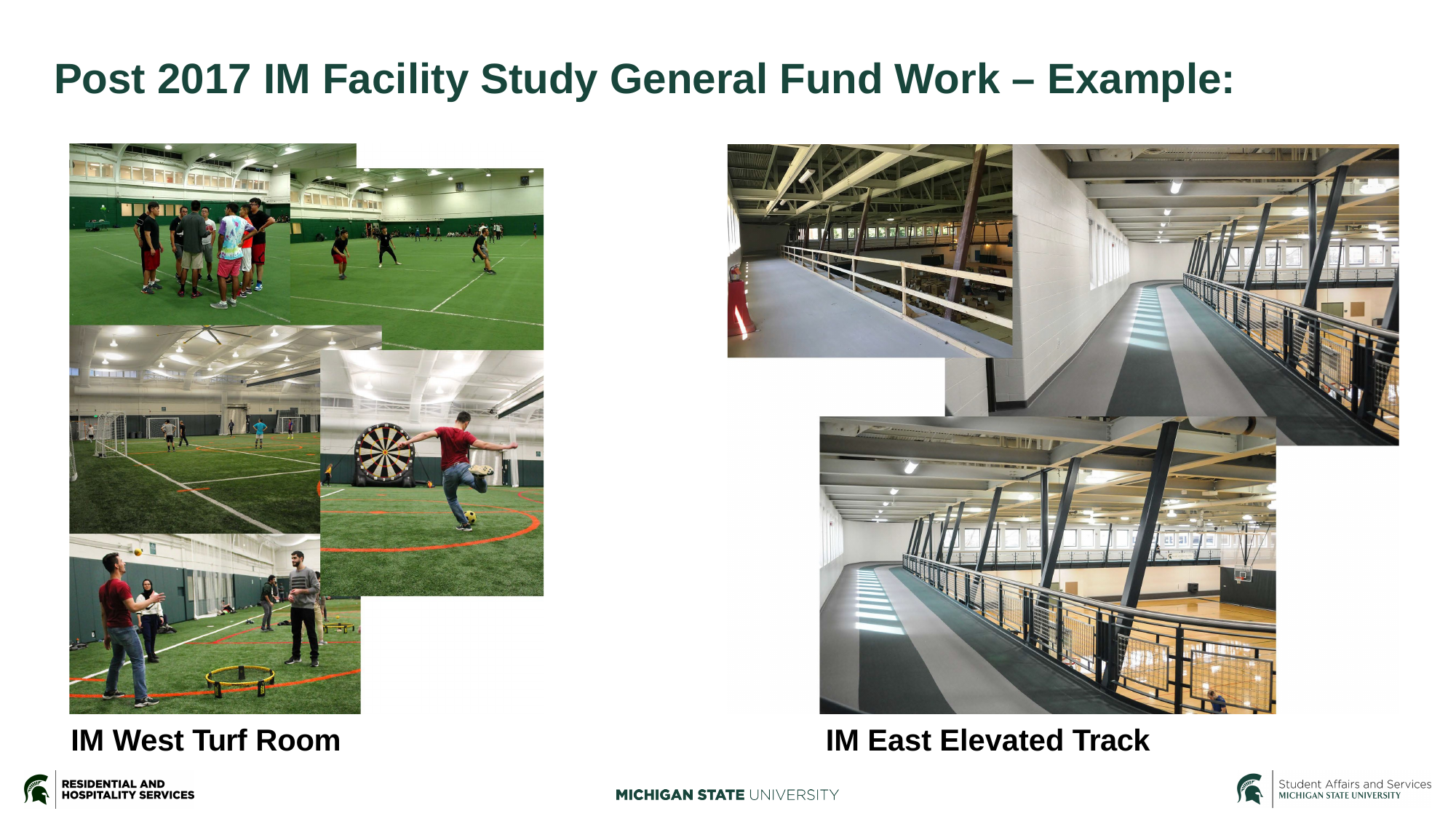

Post 2017 IM Facility Study General Fund Work – Example:

IM East Elevated Track
IM West Turf Room